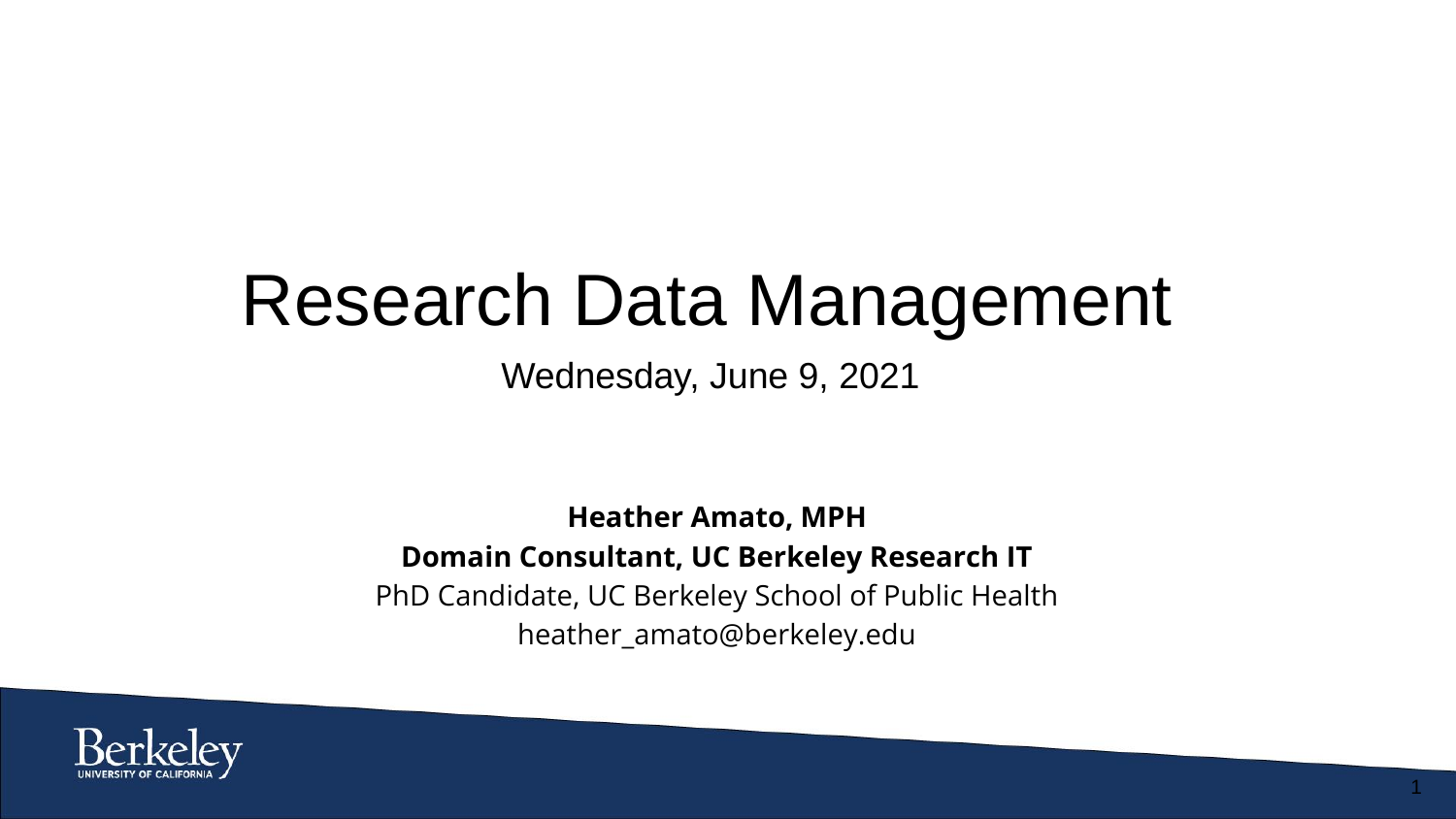

# Research Data Management Wednesday, June 9, 2021
Heather Amato, MPH
Domain Consultant, UC Berkeley Research IT
PhD Candidate, UC Berkeley School of Public Health
heather_amato@berkeley.edu

1